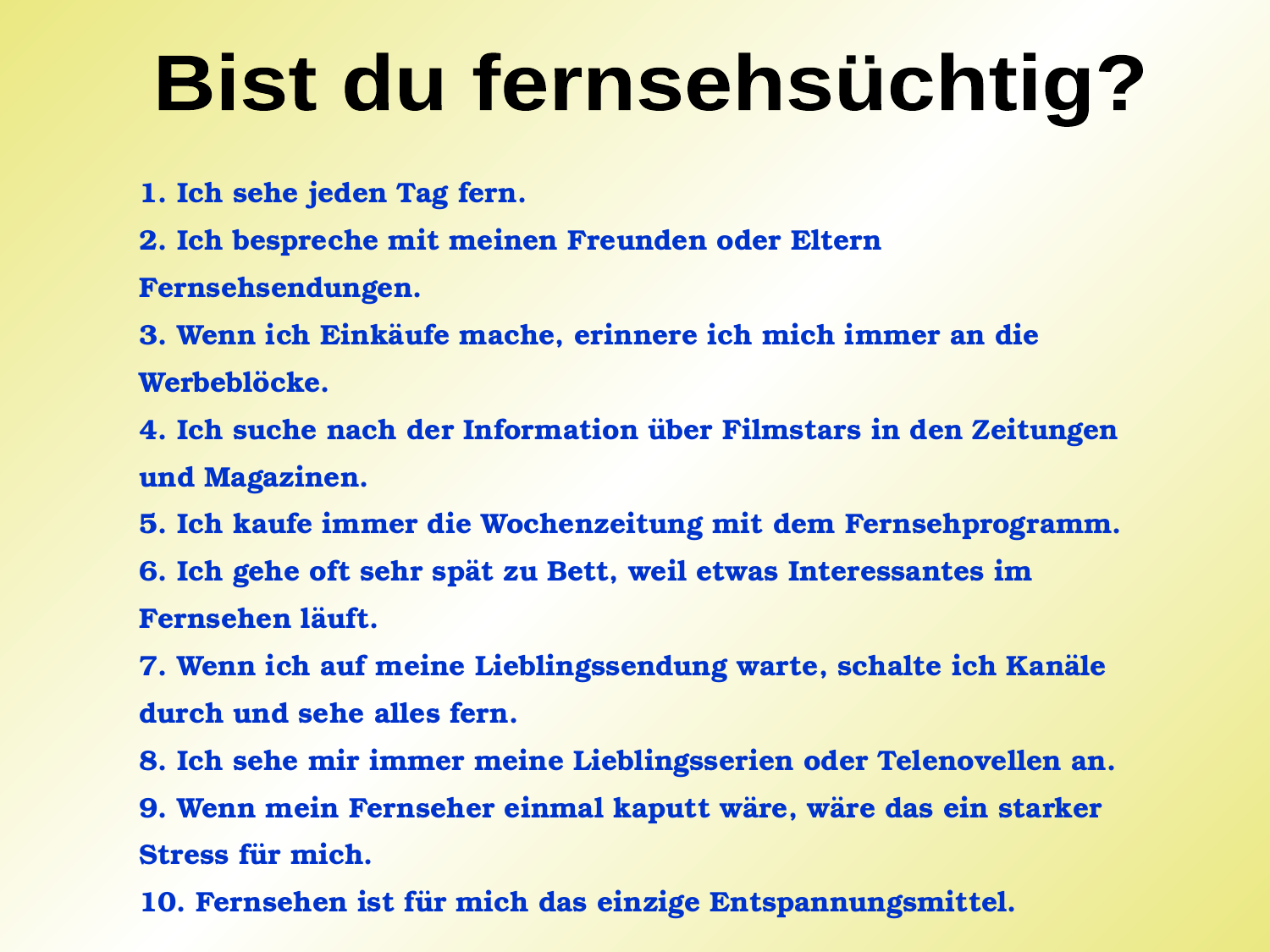

Bist du fernsehsüchtig?
1. Ich sehe jeden Tag fern.
2. Ich bespreche mit meinen Freunden oder Eltern Fernsehsendungen.
3. Wenn ich Einkäufe mache, erinnere ich mich immer an die Werbeblöcke.
4. Ich suche nach der Information über Filmstars in den Zeitungen und Magazinen.
5. Ich kaufe immer die Wochenzeitung mit dem Fernsehprogramm.
6. Ich gehe oft sehr spät zu Bett, weil etwas Interessantes im Fernsehen läuft.
7. Wenn ich auf meine Lieblingssendung warte, schalte ich Kanäle durch und sehe alles fern.
8. Ich sehe mir immer meine Lieblingsserien oder Telenovellen an.
9. Wenn mein Fernseher einmal kaputt wäre, wäre das ein starker Stress für mich.
10. Fernsehen ist für mich das einzige Entspannungsmittel.